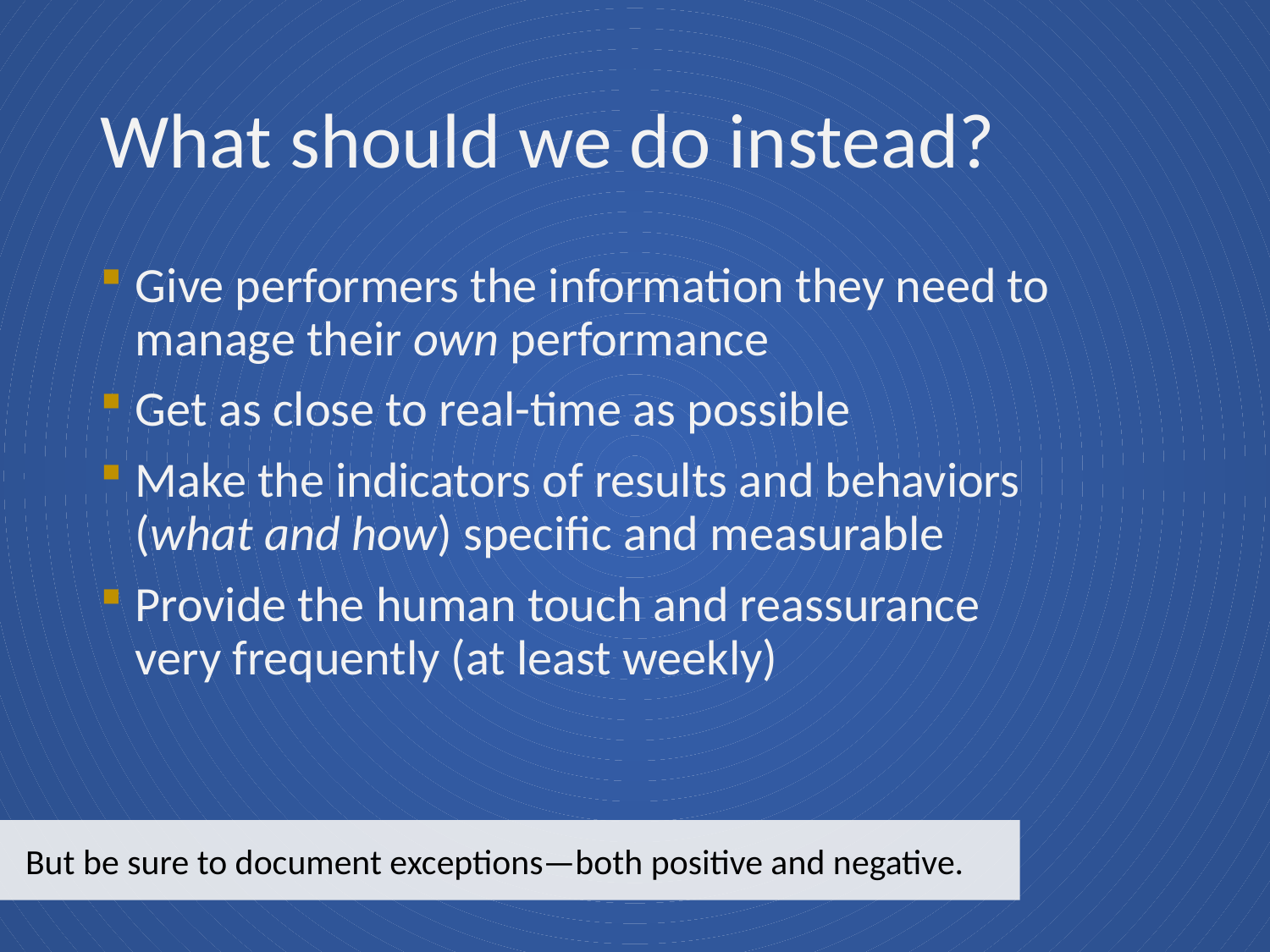

# What should we do instead?
Give performers the information they need to manage their own performance
Get as close to real-time as possible
Make the indicators of results and behaviors
(what and how) specific and measurable
Provide the human touch and reassurance
very frequently (at least weekly)
But be sure to document exceptions—both positive and negative.